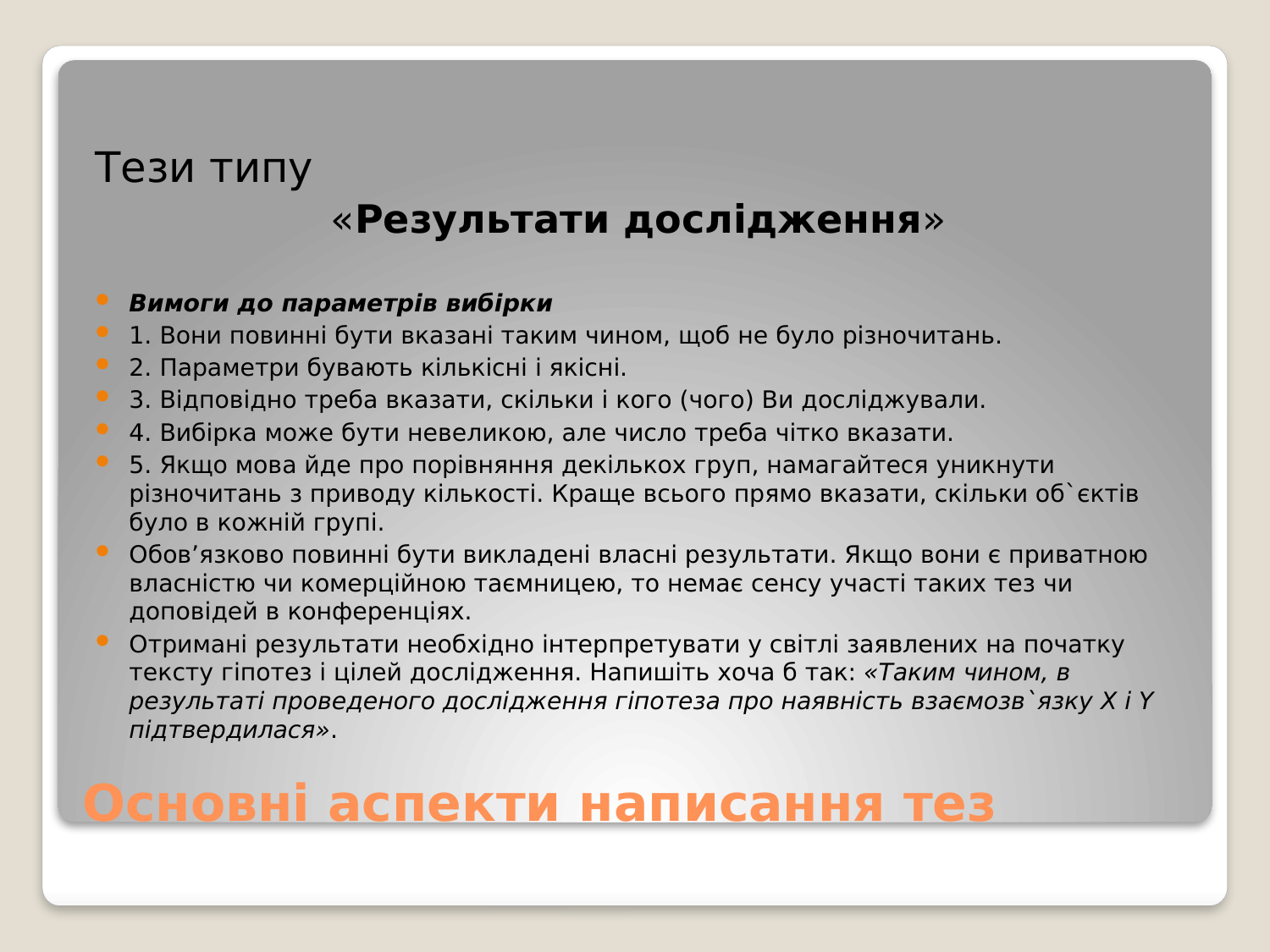

Тези типу
«Результати дослідження»

Вимоги до параметрів вибірки
1. Вони повинні бути вказані таким чином, щоб не було різночитань.
2. Параметри бувають кількісні і якісні.
3. Відповідно треба вказати, скільки і кого (чого) Ви досліджували.
4. Вибірка може бути невеликою, але число треба чітко вказати.
5. Якщо мова йде про порівняння декількох груп, намагайтеся уникнути різночитань з приводу кількості. Краще всього прямо вказати, скільки об`єктів було в кожній групі.
Обов’язково повинні бути викладені власні результати. Якщо вони є приватною власністю чи комерційною таємницею, то немає сенсу участі таких тез чи доповідей в конференціях.
Отримані результати необхідно інтерпретувати у світлі заявлених на початку тексту гіпотез і цілей дослідження. Напишіть хоча б так: «Таким чином, в результаті проведеного дослідження гіпотеза про наявність взаємозв`язку X і Y підтвердилася».
# Основні аспекти написання тез